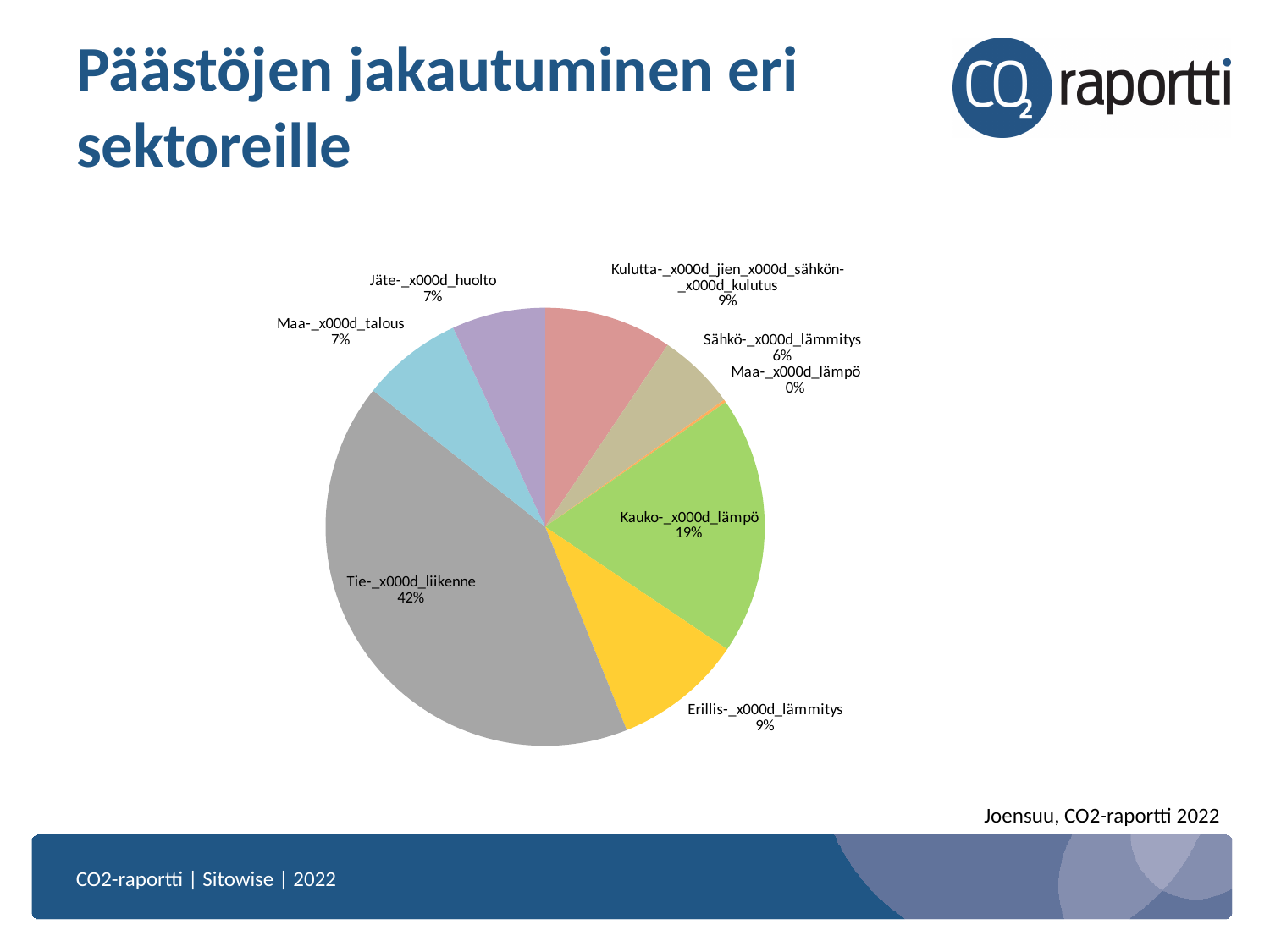

# Päästöjen jakautuminen eri sektoreille

[unsupported chart]

Joensuu, CO2-raportti 2022